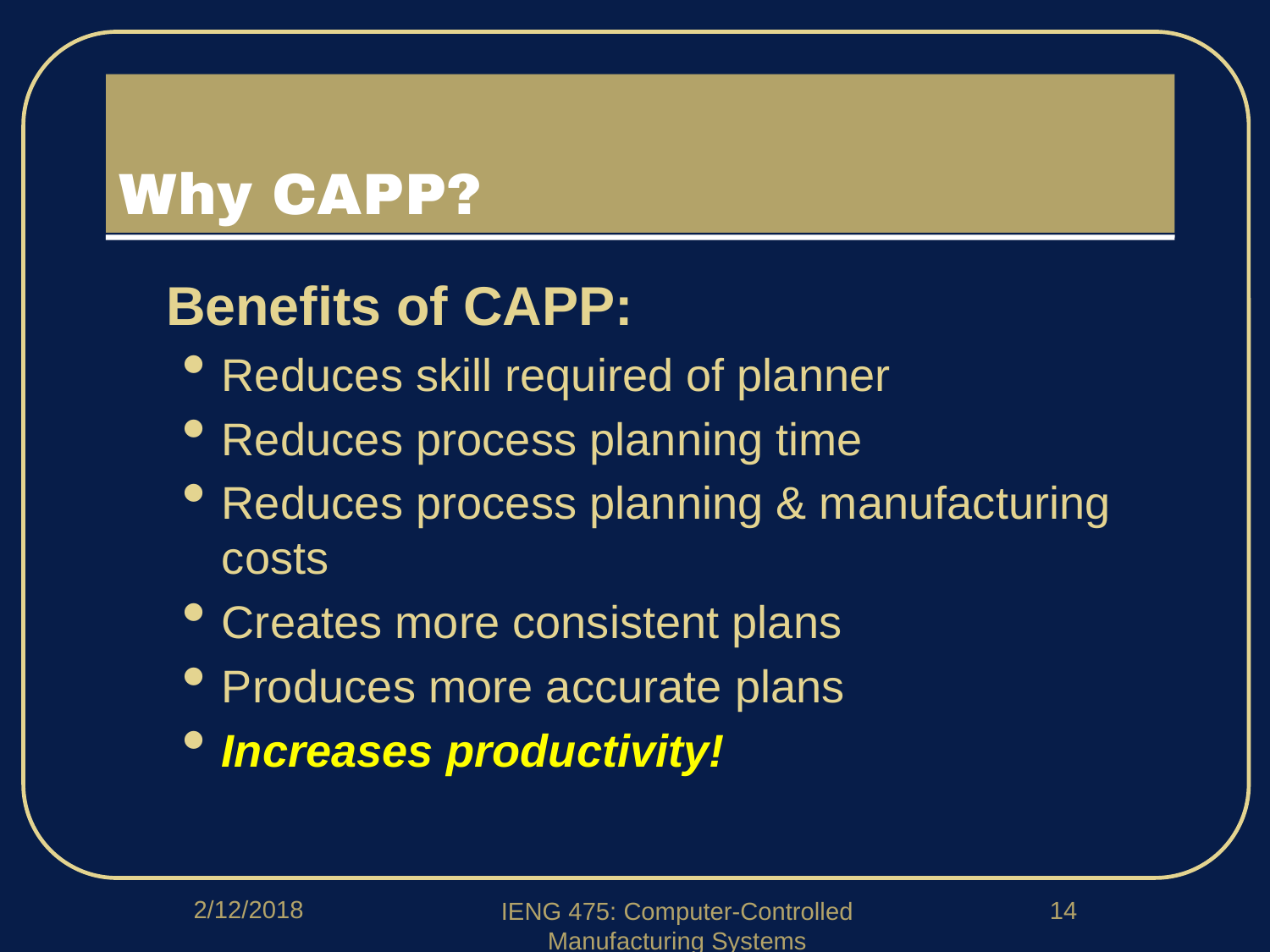

# Why CAPP?
Benefits of CAPP:
Reduces skill required of planner
Reduces process planning time
Reduces process planning & manufacturing costs
Creates more consistent plans
Produces more accurate plans
Increases productivity!
2/12/2018
14
IENG 475: Computer-Controlled Manufacturing Systems